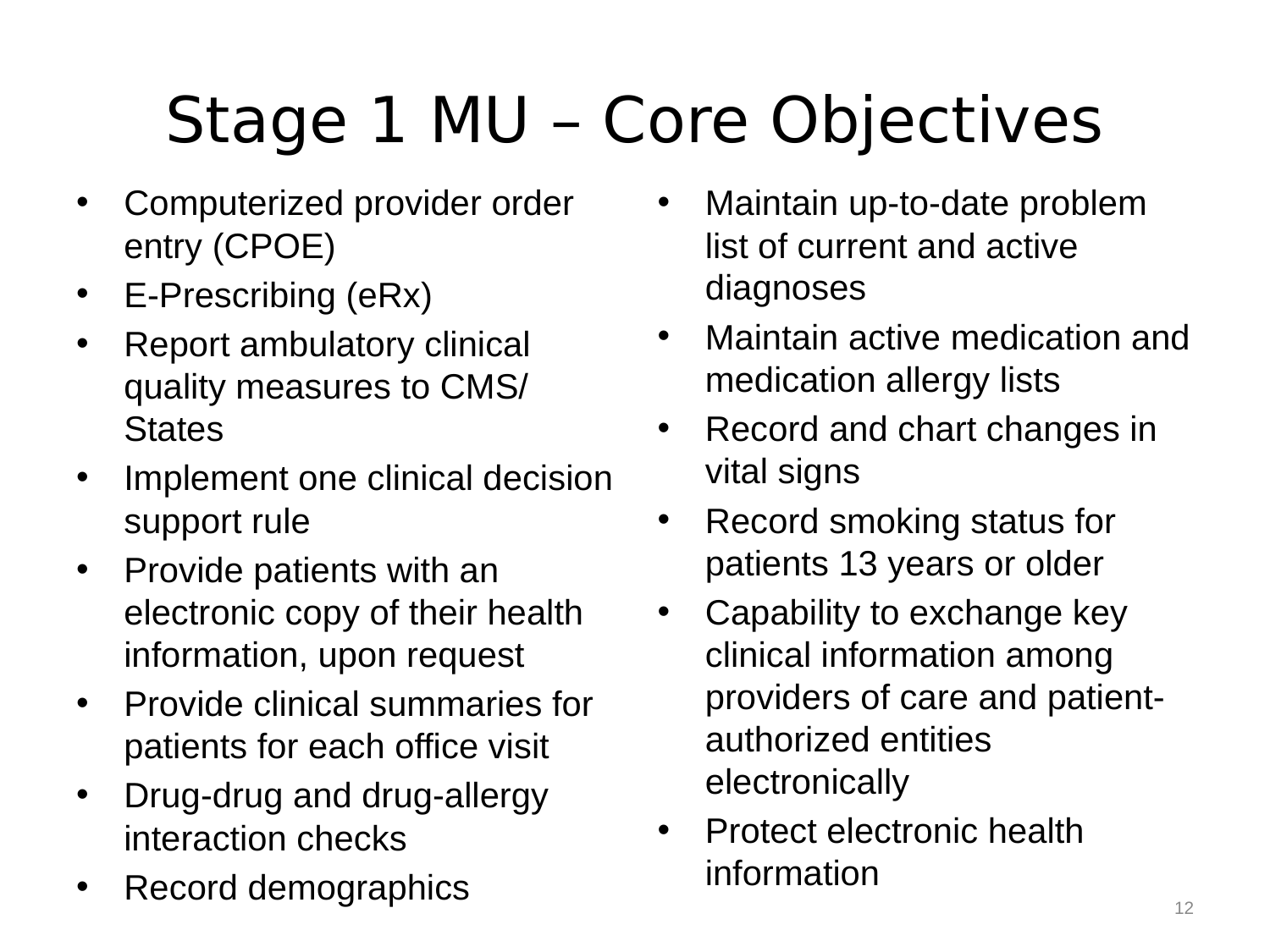

# Stage 1 MU – Core Objectives
Computerized provider order entry (CPOE)
E-Prescribing (eRx)
Report ambulatory clinical quality measures to CMS/ States
Implement one clinical decision support rule
Provide patients with an electronic copy of their health information, upon request
Provide clinical summaries for patients for each office visit
Drug-drug and drug-allergy interaction checks
Record demographics
Maintain up-to-date problem list of current and active diagnoses
Maintain active medication and medication allergy lists
Record and chart changes in vital signs
Record smoking status for patients 13 years or older
Capability to exchange key clinical information among providers of care and patient-authorized entities electronically
Protect electronic health information

12